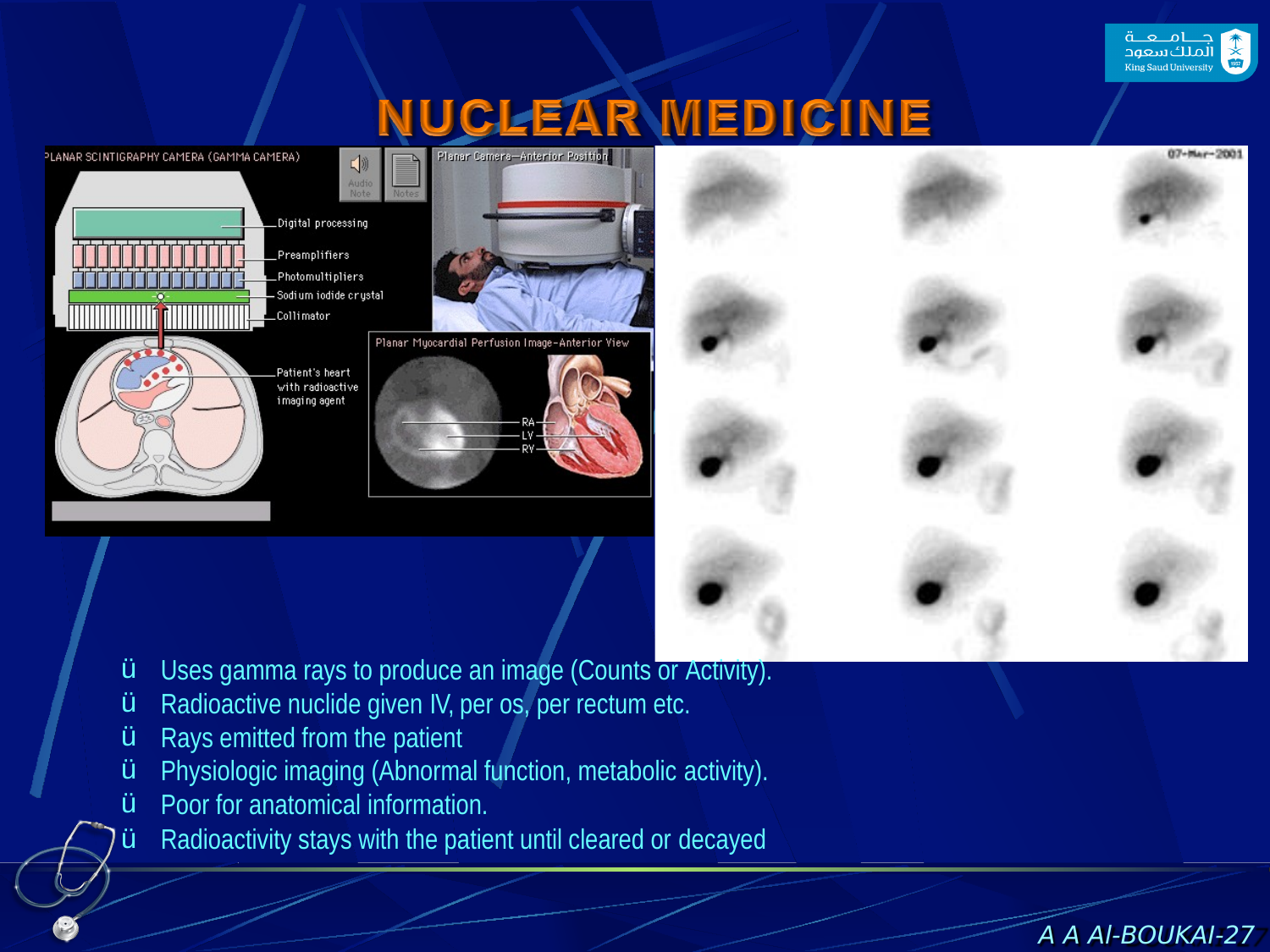

Uses gamma rays to produce an image (Counts or Activity).
Radioactive nuclide given IV, per os, per rectum etc.
Rays emitted from the patient
Physiologic imaging (Abnormal function, metabolic activity).
Poor for anatomical information.
Radioactivity stays with the patient until cleared or decayed

A A Al-BOUKAI-27